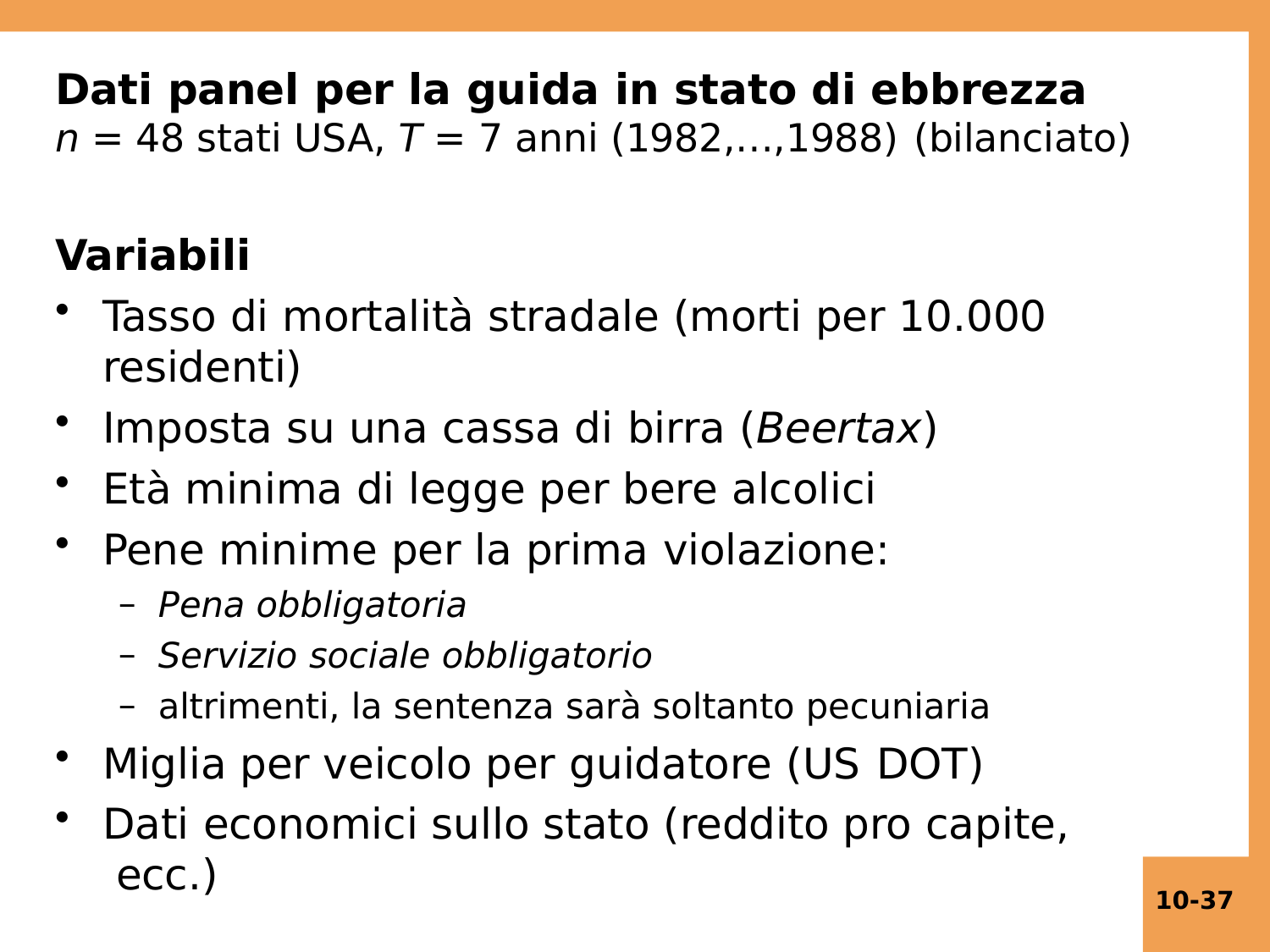

# Dati panel per la guida in stato di ebbrezza
n = 48 stati USA, T = 7 anni (1982,…,1988) (bilanciato)
Variabili
Tasso di mortalità stradale (morti per 10.000  residenti)
Imposta su una cassa di birra (Beertax)
Età minima di legge per bere alcolici
Pene minime per la prima violazione:
Pena obbligatoria
Servizio sociale obbligatorio
altrimenti, la sentenza sarà soltanto pecuniaria
Miglia per veicolo per guidatore (US DOT)
Dati economici sullo stato (reddito pro capite,  ecc.)
10-37